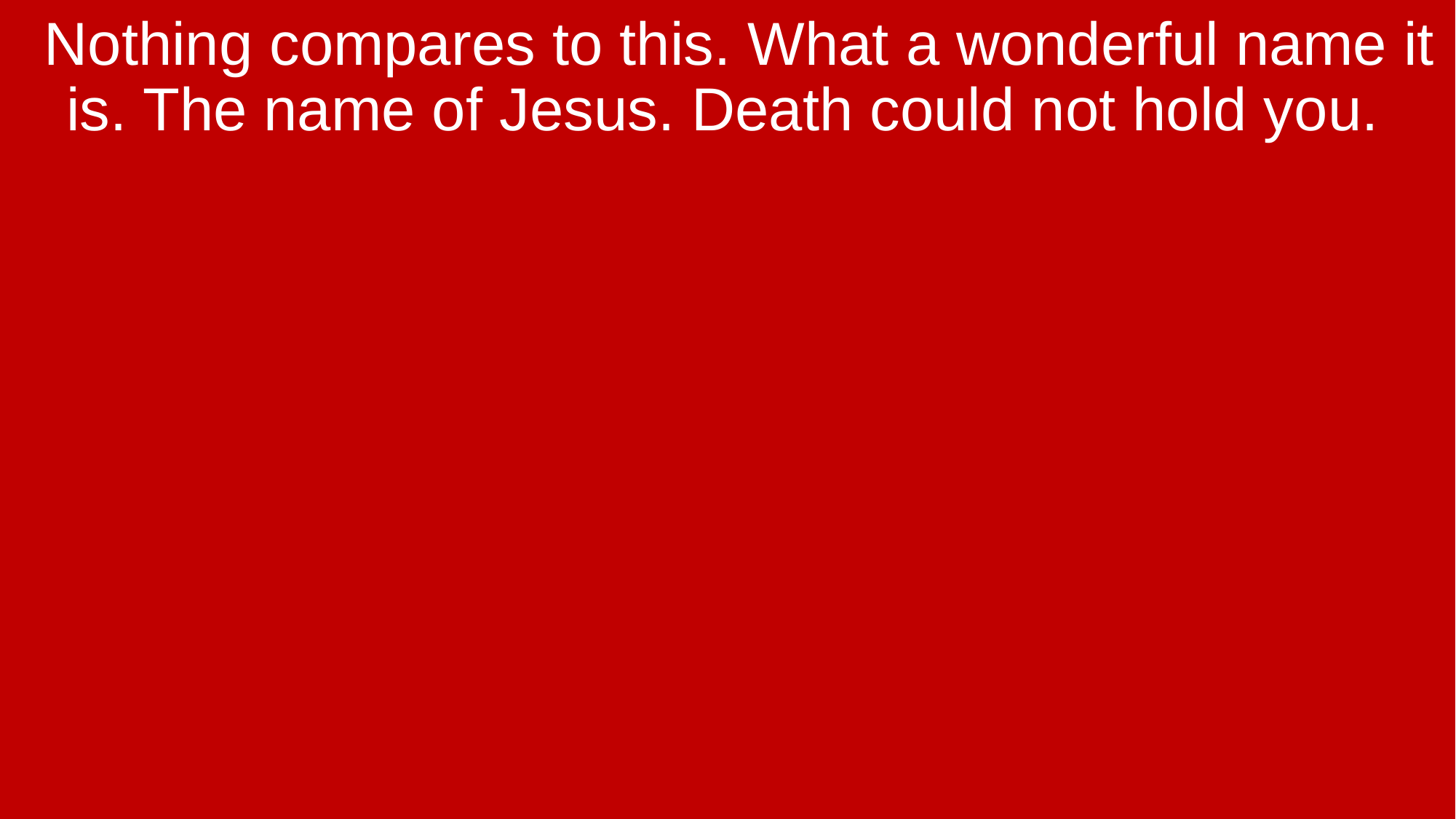

Nothing compares to this. What a wonderful name it is. The name of Jesus. Death could not hold you.